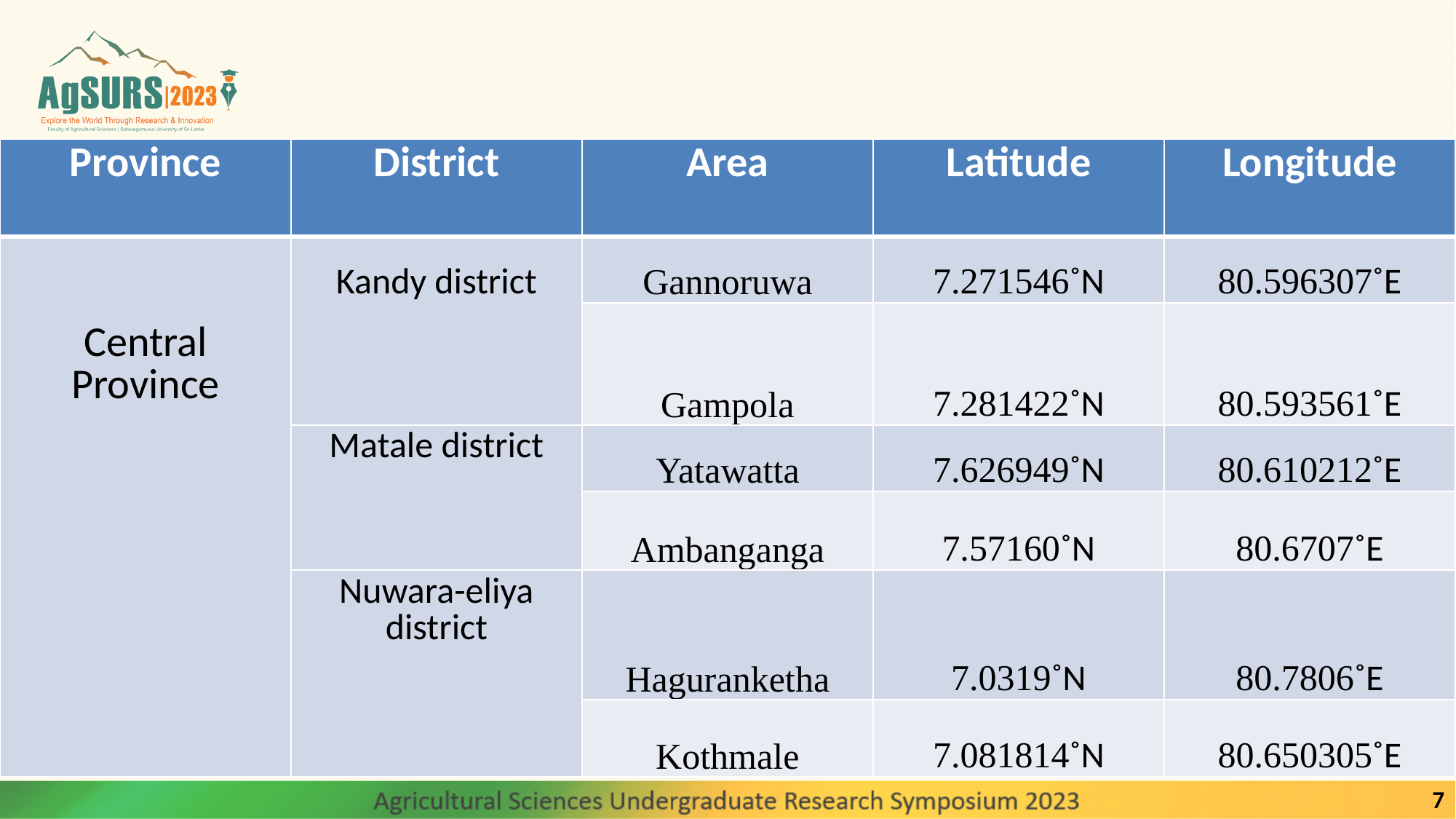

| Province | District | Area | Latitude | Longitude |
| --- | --- | --- | --- | --- |
| Central Province | Kandy district | Gannoruwa | 7.271546˚N | 80.596307˚E |
|  |  | Gampola | 7.281422˚N | 80.593561˚E |
|  | Matale district | Yatawatta | 7.626949˚N | 80.610212˚E |
|  |  | Ambanganga | 7.57160˚N | 80.6707˚E |
|  | Nuwara-eliya district | Haguranketha | 7.0319˚N | 80.7806˚E |
|  |  | Kothmale | 7.081814˚N | 80.650305˚E |
7